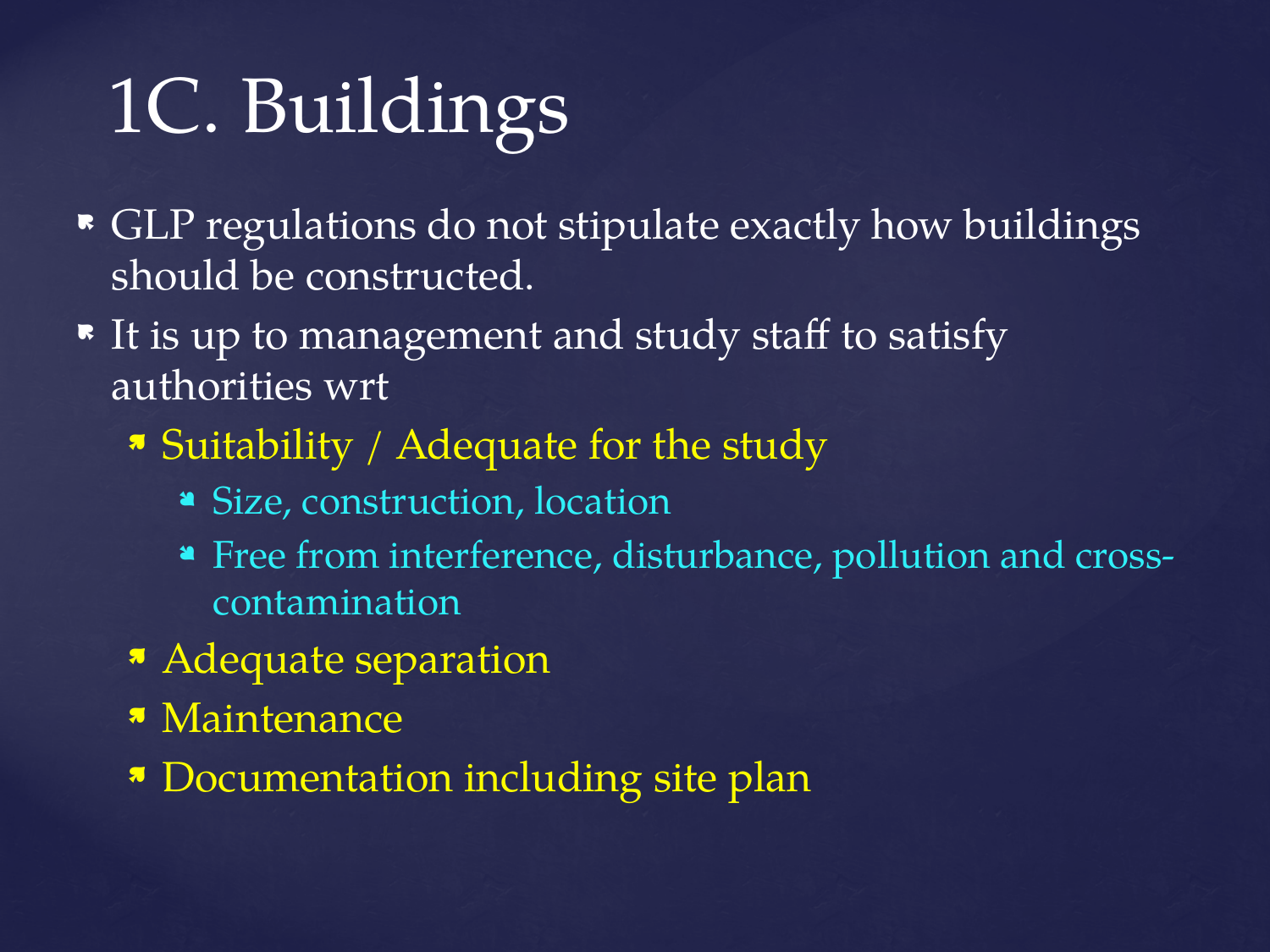

# 1C. Buildings
GLP regulations do not stipulate exactly how buildings should be constructed.
It is up to management and study staff to satisfy authorities wrt
Suitability / Adequate for the study
Size, construction, location
Free from interference, disturbance, pollution and cross-contamination
Adequate separation
Maintenance
Documentation including site plan